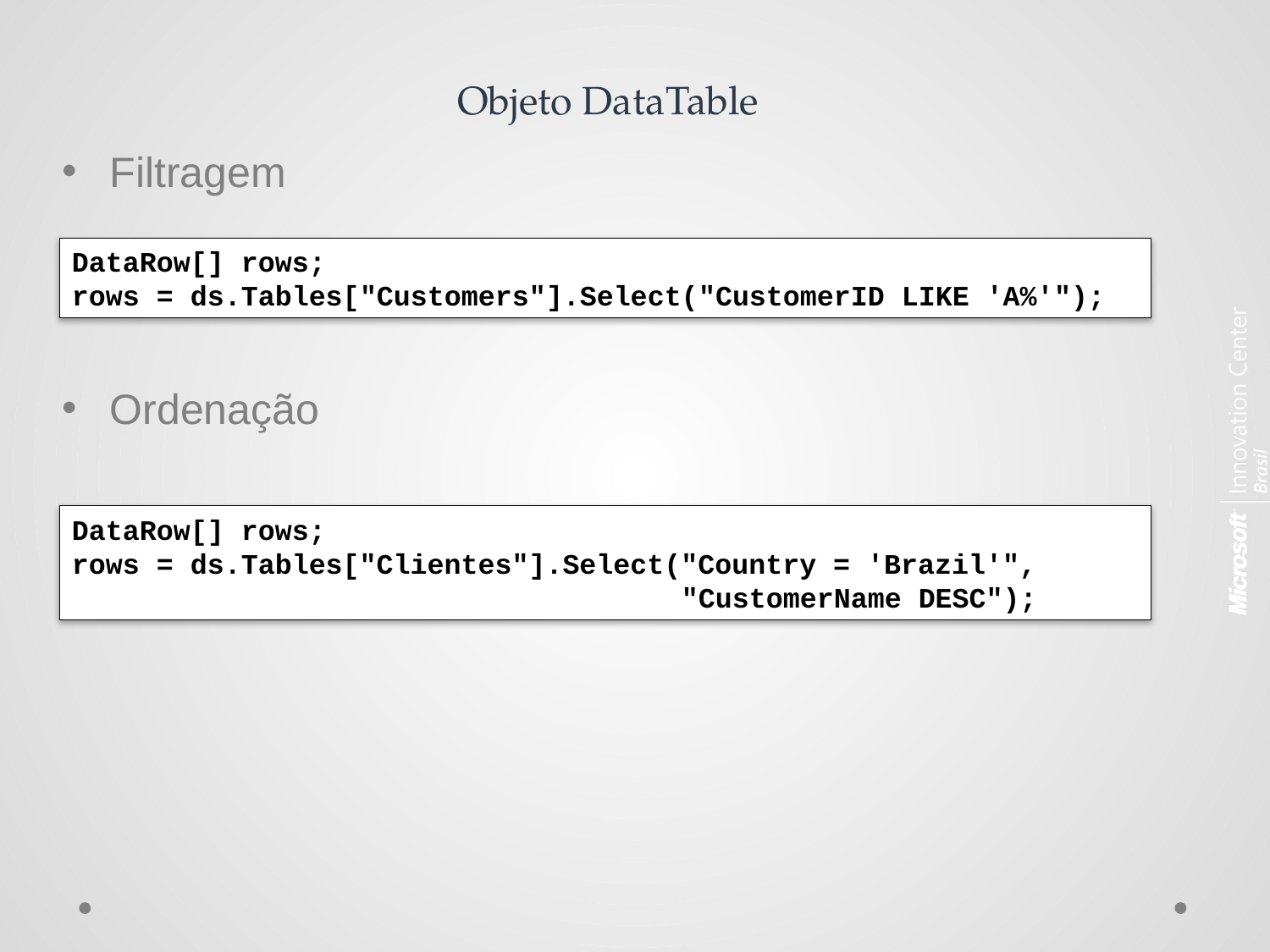

# Objeto DataTable
Filtragem

Ordenação
DataRow[] rows;
rows = ds.Tables["Customers"].Select("CustomerID LIKE 'A%'");
DataRow[] rows;
rows = ds.Tables["Clientes"].Select("Country = 'Brazil'",
                                    "CustomerName DESC");